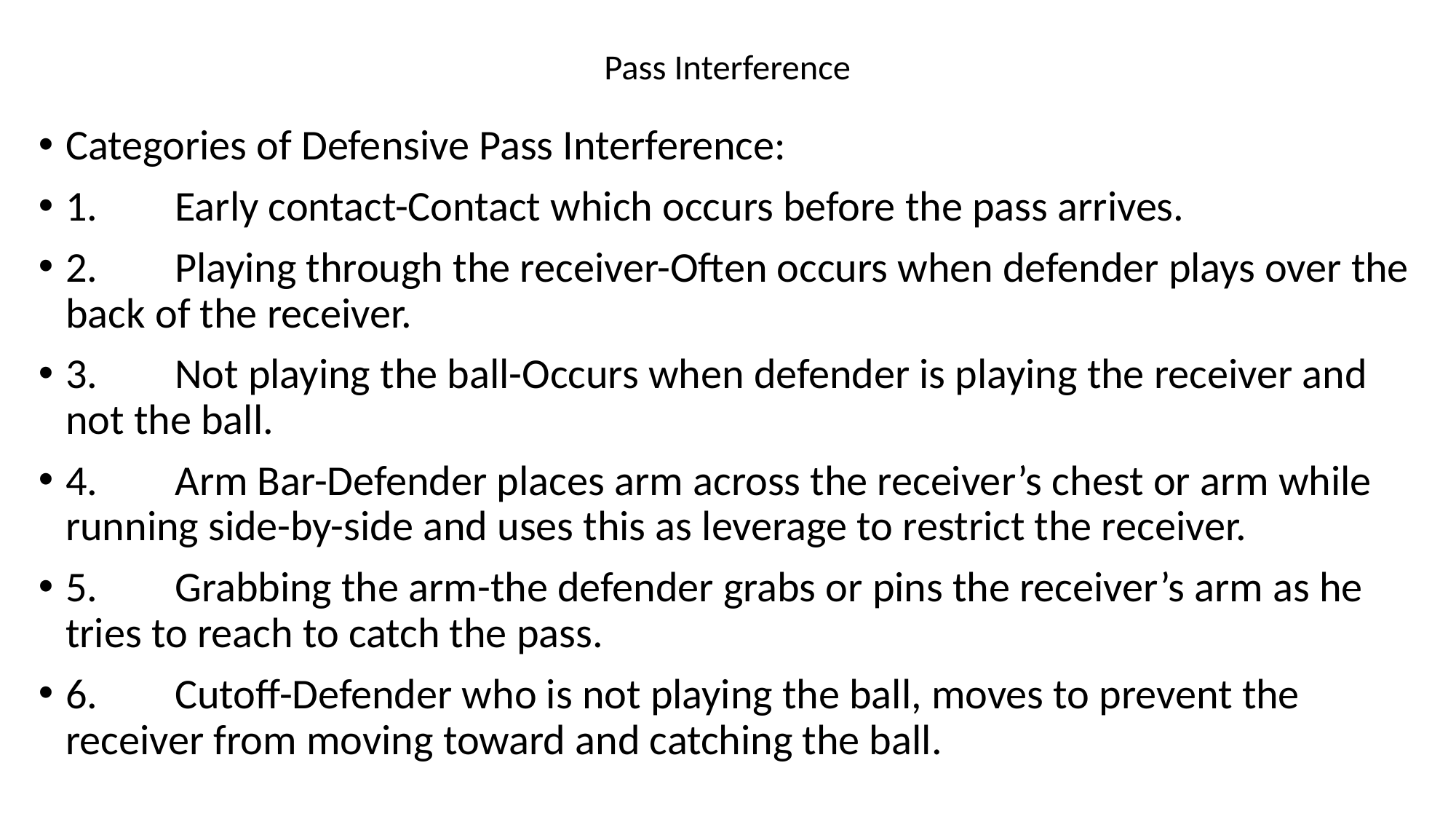

# Pass Interference
Categories of Defensive Pass Interference:
1.	Early contact-Contact which occurs before the pass arrives.
2.	Playing through the receiver-Often occurs when defender plays over the back of the receiver.
3.	Not playing the ball-Occurs when defender is playing the receiver and not the ball.
4.	Arm Bar-Defender places arm across the receiver’s chest or arm while running side-by-side and uses this as leverage to restrict the receiver.
5.	Grabbing the arm-the defender grabs or pins the receiver’s arm as he tries to reach to catch the pass.
6.	Cutoff-Defender who is not playing the ball, moves to prevent the receiver from moving toward and catching the ball.